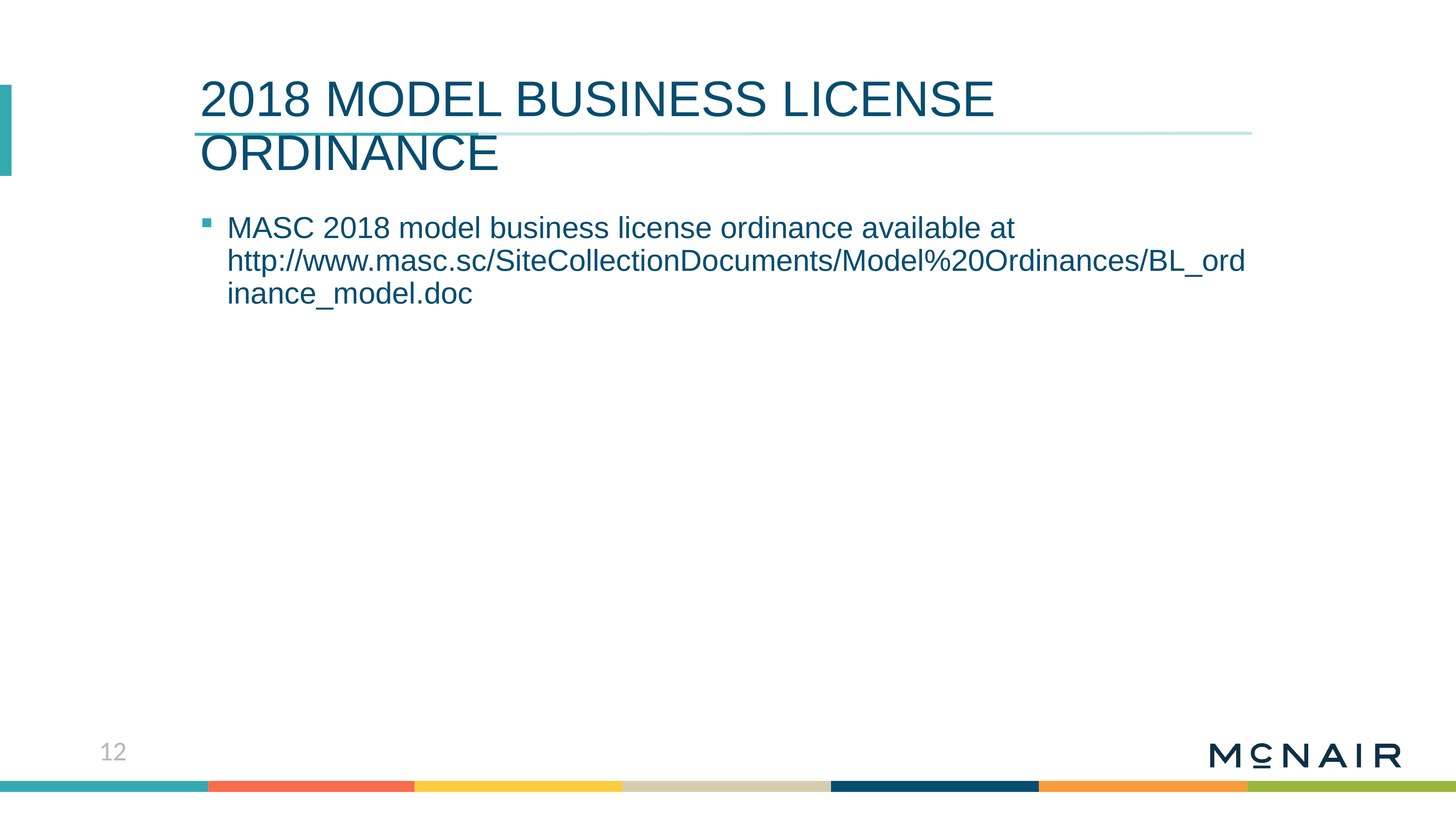

2018 Model business license ordinance

MASC 2018 model business license ordinance available at http://www.masc.sc/SiteCollectionDocuments/Model%20Ordinances/BL_ordinance_model.doc
12